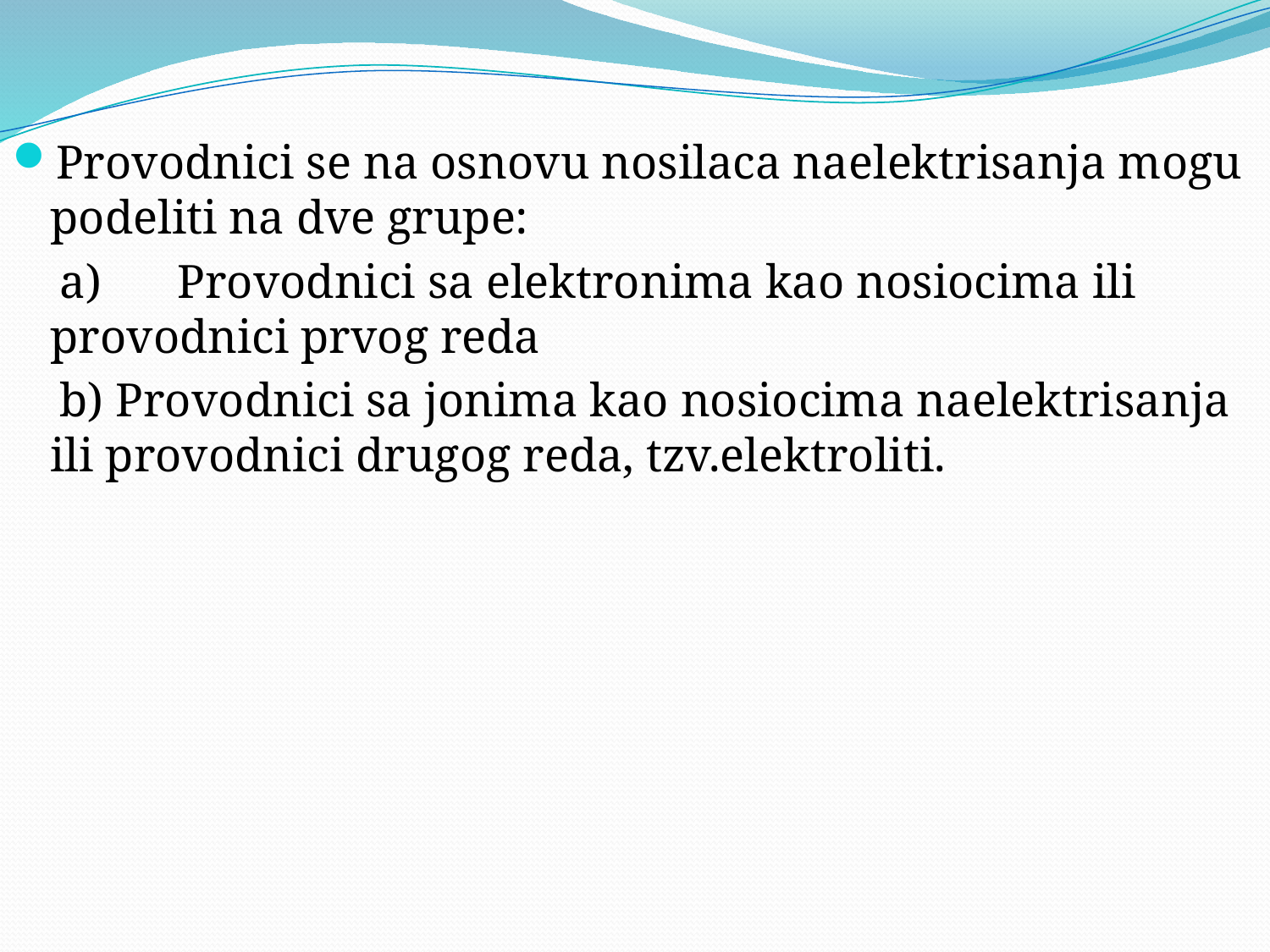

Provodnici se na osnovu nosilaca naelektrisanja mogu podeliti na dve grupe:
    a)	Provodnici sa elektronima kao nosiocima ili provodnici prvog reda
    b) Provodnici sa jonima kao nosiocima naelektrisanja ili provodnici drugog reda, tzv.elektroliti.